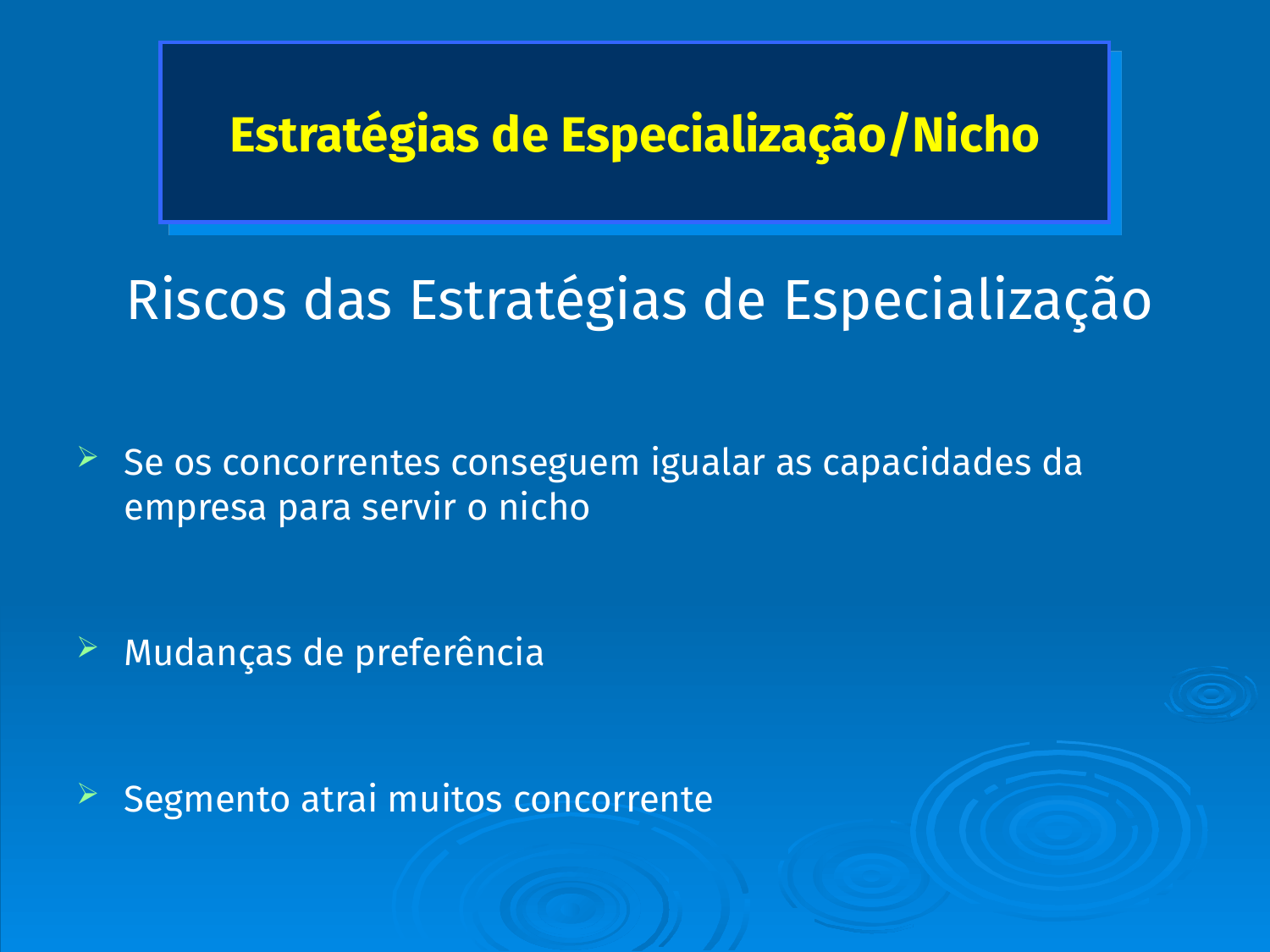

# Estratégias de Especialização/Nicho
Riscos das Estratégias de Especialização
Se os concorrentes conseguem igualar as capacidades da empresa para servir o nicho

Mudanças de preferência

Segmento atrai muitos concorrente